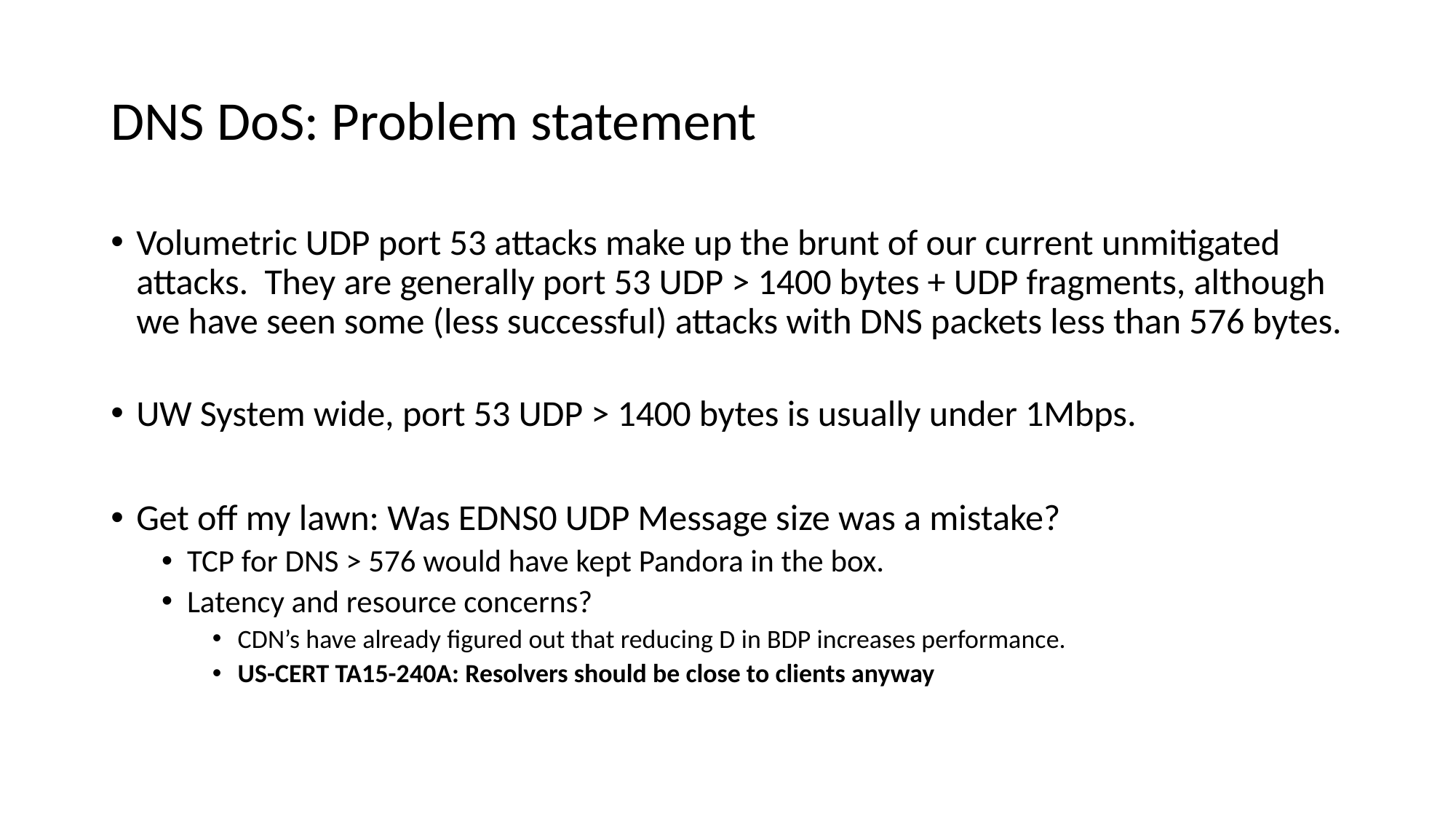

# DNS DoS: Problem statement
Volumetric UDP port 53 attacks make up the brunt of our current unmitigated attacks.  They are generally port 53 UDP > 1400 bytes + UDP fragments, although we have seen some (less successful) attacks with DNS packets less than 576 bytes.

UW System wide, port 53 UDP > 1400 bytes is usually under 1Mbps.

Get off my lawn: Was EDNS0 UDP Message size was a mistake?
TCP for DNS > 576 would have kept Pandora in the box.
Latency and resource concerns?
CDN’s have already figured out that reducing D in BDP increases performance.
US-CERT TA15-240A: Resolvers should be close to clients anyway